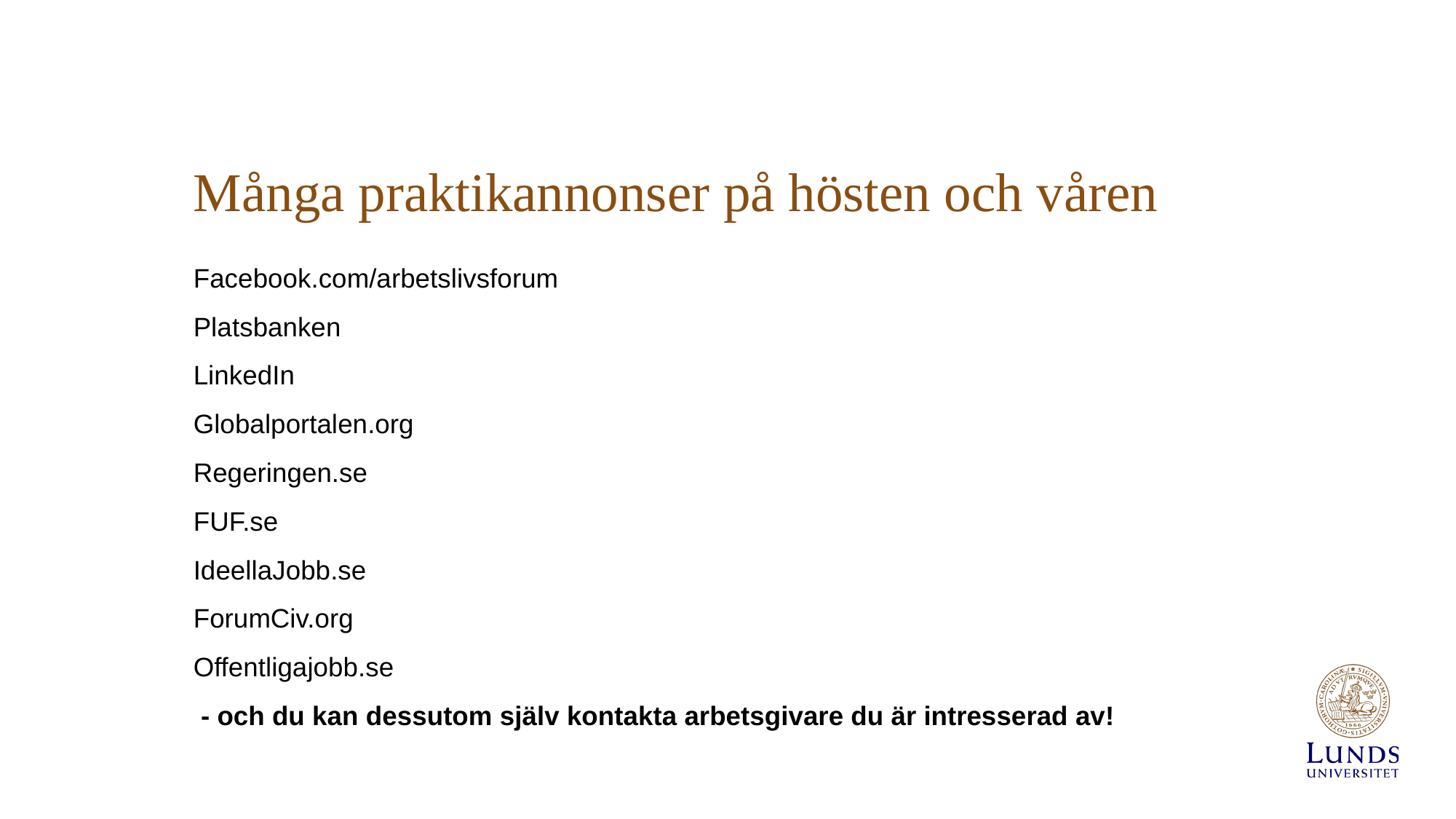

# Många praktikannonser på hösten och våren
Facebook.com/arbetslivsforum
Platsbanken
LinkedIn
Globalportalen.org
Regeringen.se
FUF.se
IdeellaJobb.se
ForumCiv.org
Offentligajobb.se
 - och du kan dessutom själv kontakta arbetsgivare du är intresserad av!